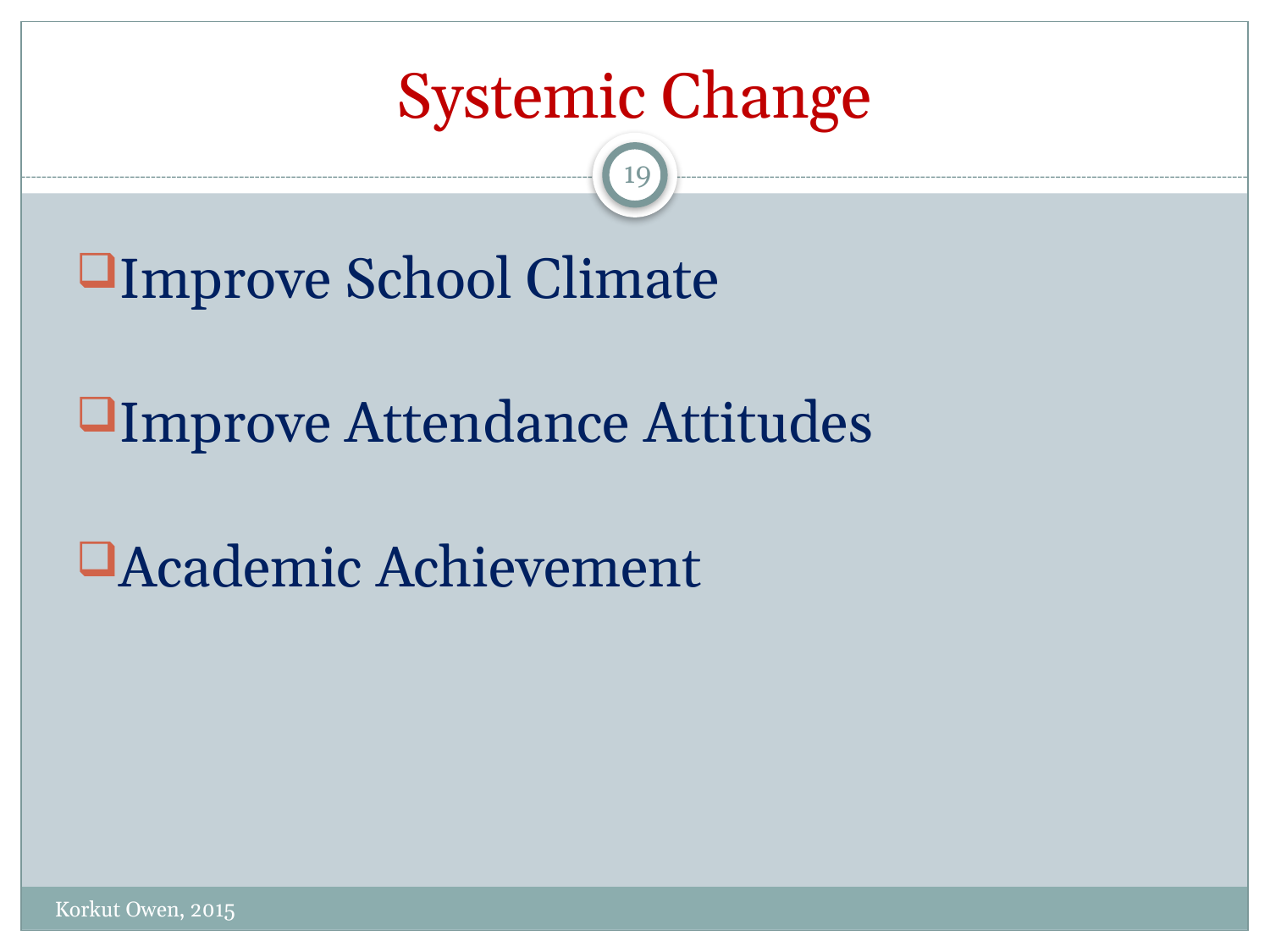

# Systemic Change
19
Improve School Climate

Improve Attendance Attitudes

Academic Achievement

Korkut Owen, 2015